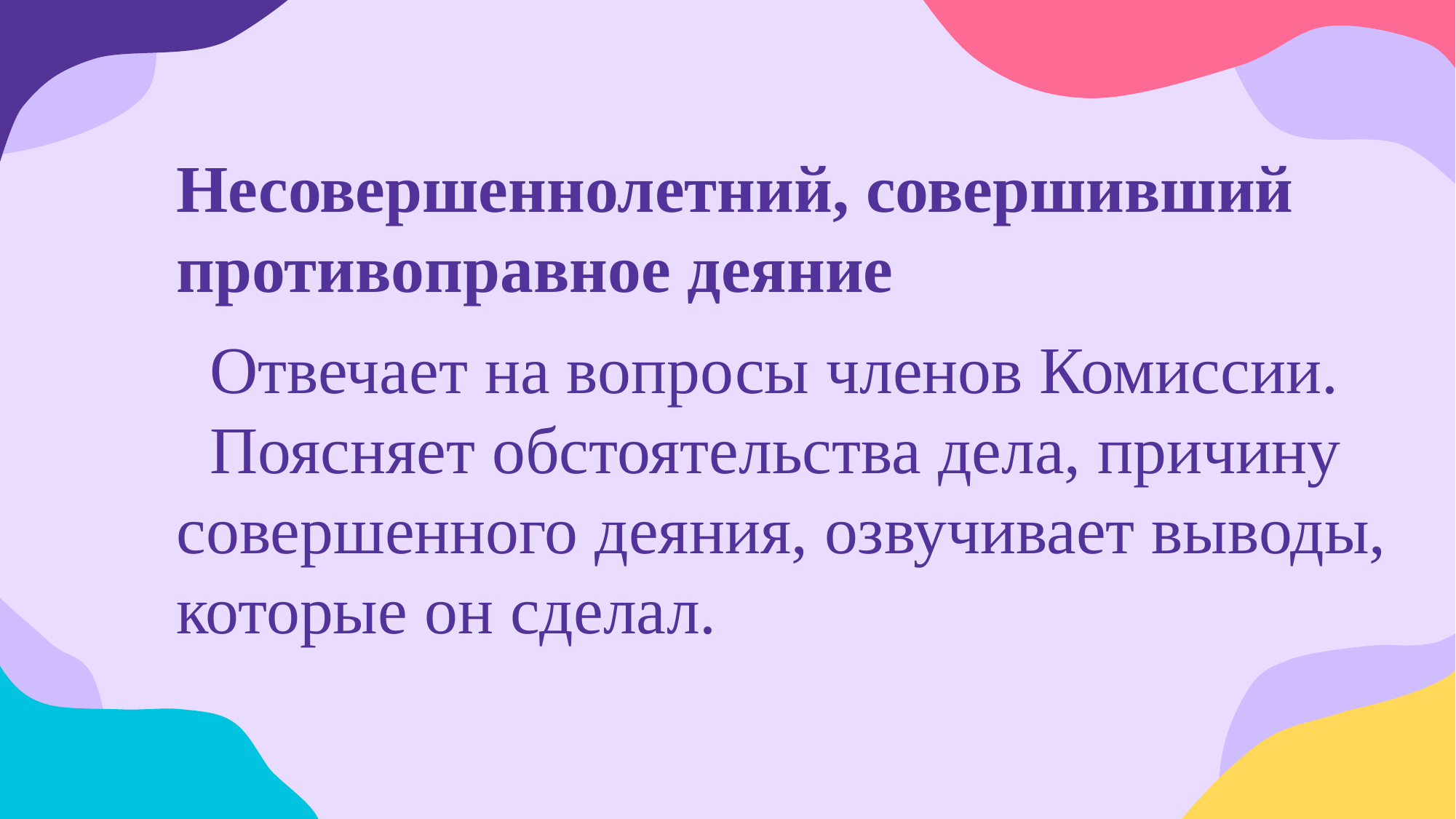

# Несовершеннолетний, совершивший противоправное деяние
  Отвечает на вопросы членов Комиссии.
  Поясняет обстоятельства дела, причину совершенного деяния, озвучивает выводы, которые он сделал.